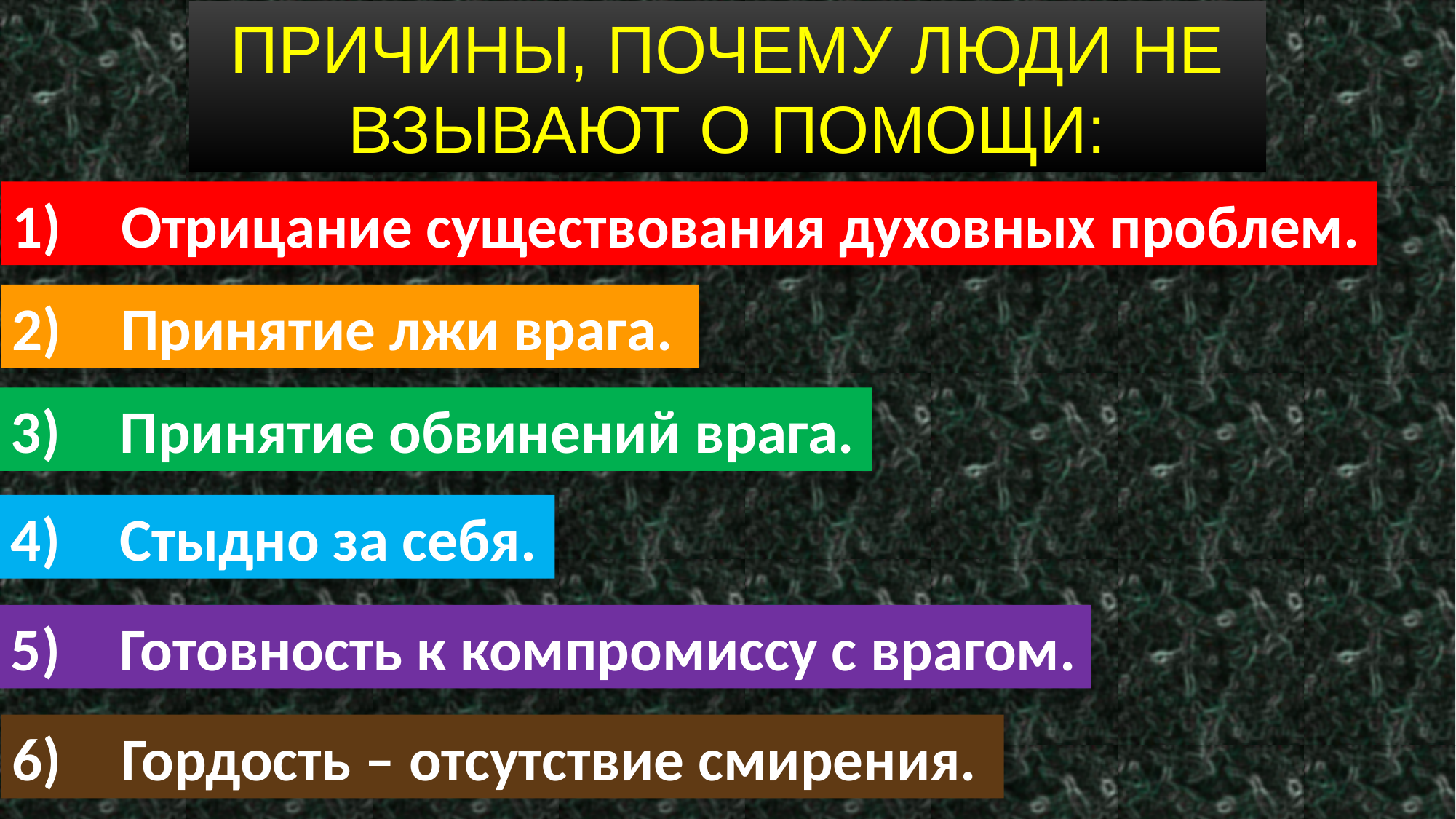

ПРИЧИНЫ, ПОЧЕМУ ЛЮДИ НЕ ВЗЫВАЮТ О ПОМОЩИ:
1)	Отрицание существования духовных проблем.
2)	Принятие лжи врага.
3)	Принятие обвинений врага.
4)	Стыдно за себя.
5)	Готовность к компромиссу с врагом.
6)	Гордость – отсутствие смирения.